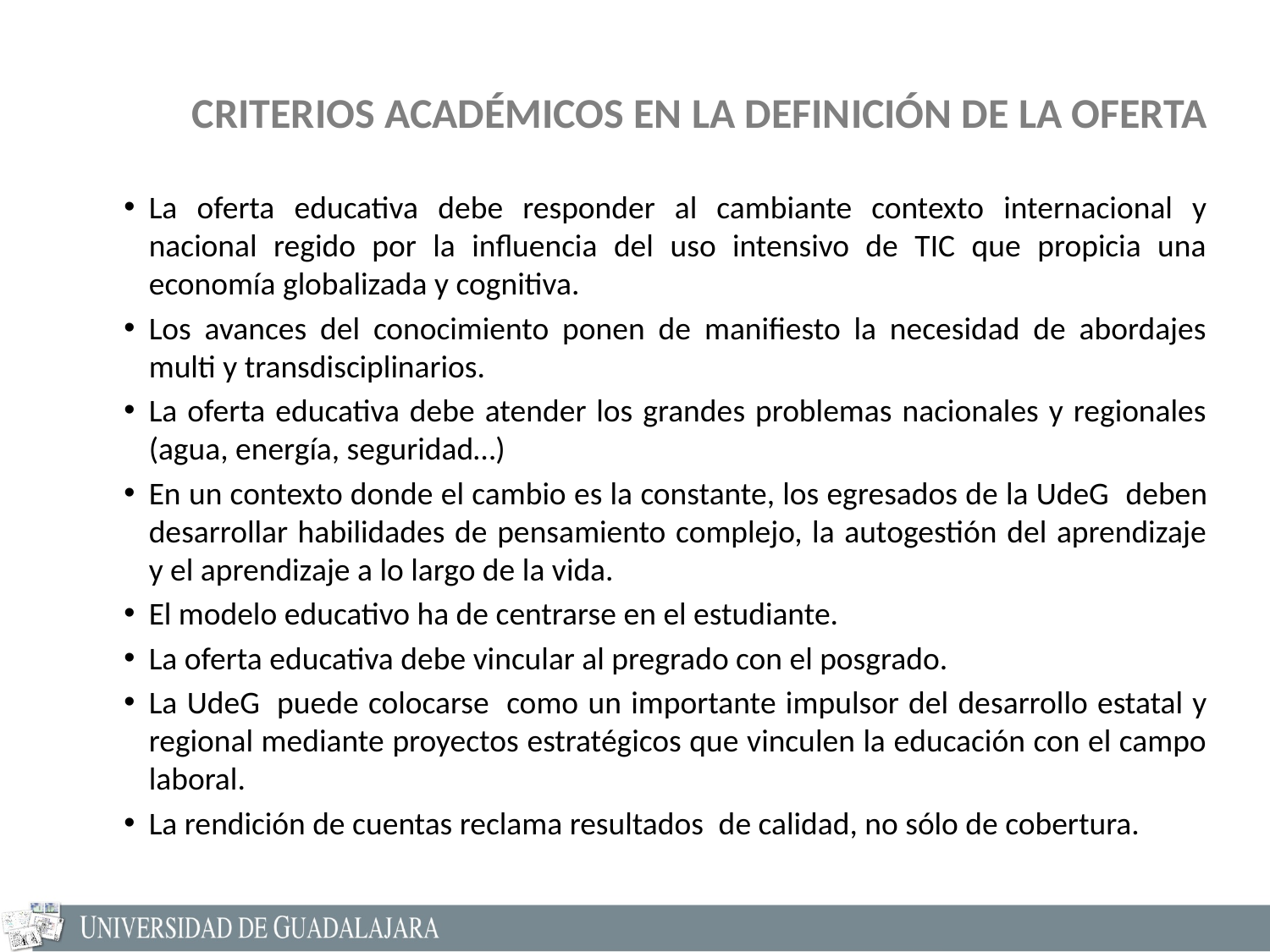

CRITERIOS ACADÉMICOS EN LA DEFINICIÓN DE LA OFERTA

La oferta educativa debe responder al cambiante contexto internacional y nacional regido por la influencia del uso intensivo de TIC que propicia una economía globalizada y cognitiva.
Los avances del conocimiento ponen de manifiesto la necesidad de abordajes multi y transdisciplinarios.
La oferta educativa debe atender los grandes problemas nacionales y regionales (agua, energía, seguridad…)
En un contexto donde el cambio es la constante, los egresados de la UdeG  deben desarrollar habilidades de pensamiento complejo, la autogestión del aprendizaje y el aprendizaje a lo largo de la vida.
El modelo educativo ha de centrarse en el estudiante.
La oferta educativa debe vincular al pregrado con el posgrado.
La UdeG  puede colocarse  como un importante impulsor del desarrollo estatal y regional mediante proyectos estratégicos que vinculen la educación con el campo laboral.
La rendición de cuentas reclama resultados  de calidad, no sólo de cobertura.